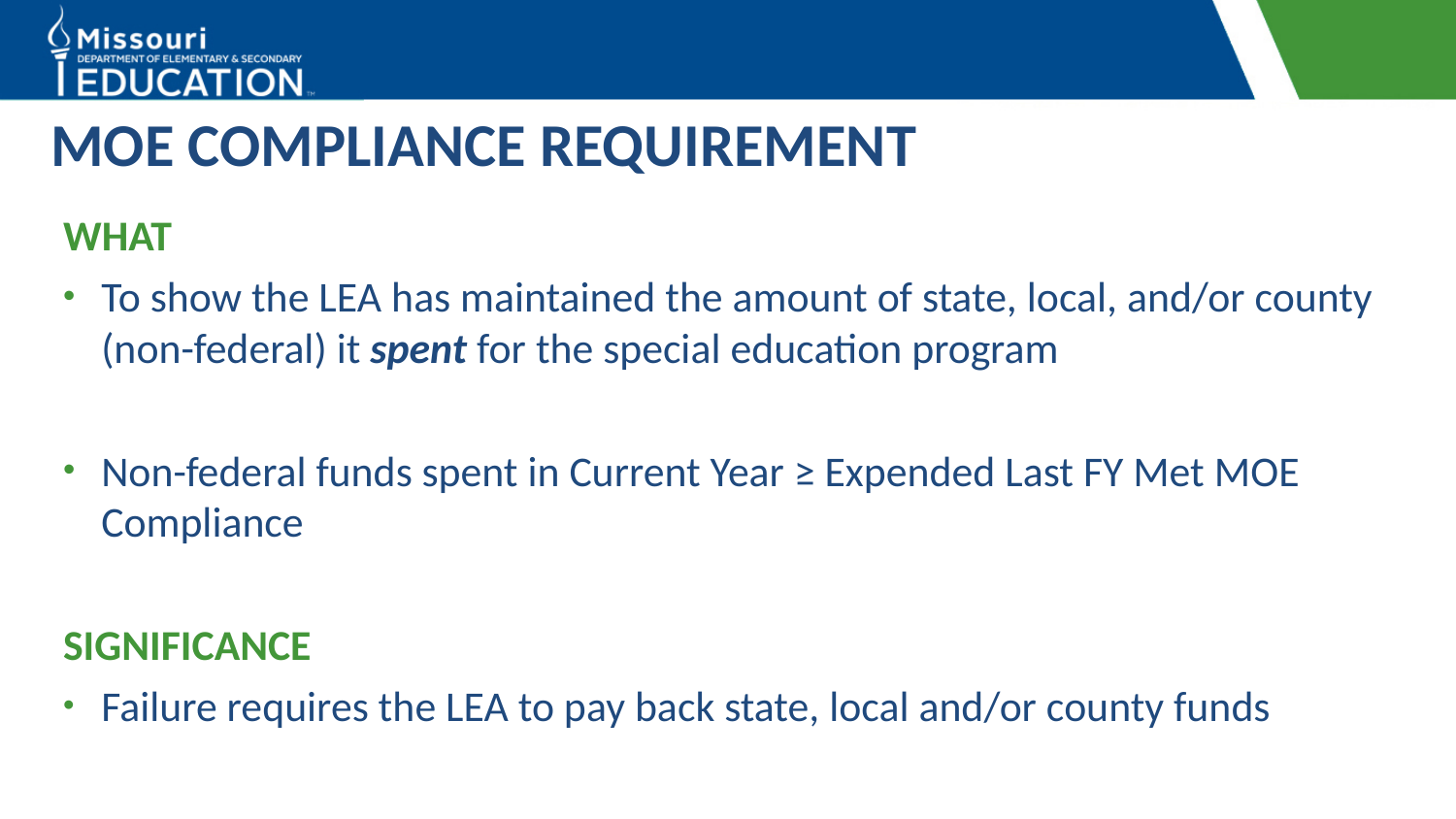

MOE COMPLIANCE REQUIREMENT
WHAT
To show the LEA has maintained the amount of state, local, and/or county (non-federal) it spent for the special education program

Non-federal funds spent in Current Year ≥ Expended Last FY Met MOE Compliance

SIGNIFICANCE
Failure requires the LEA to pay back state, local and/or county funds